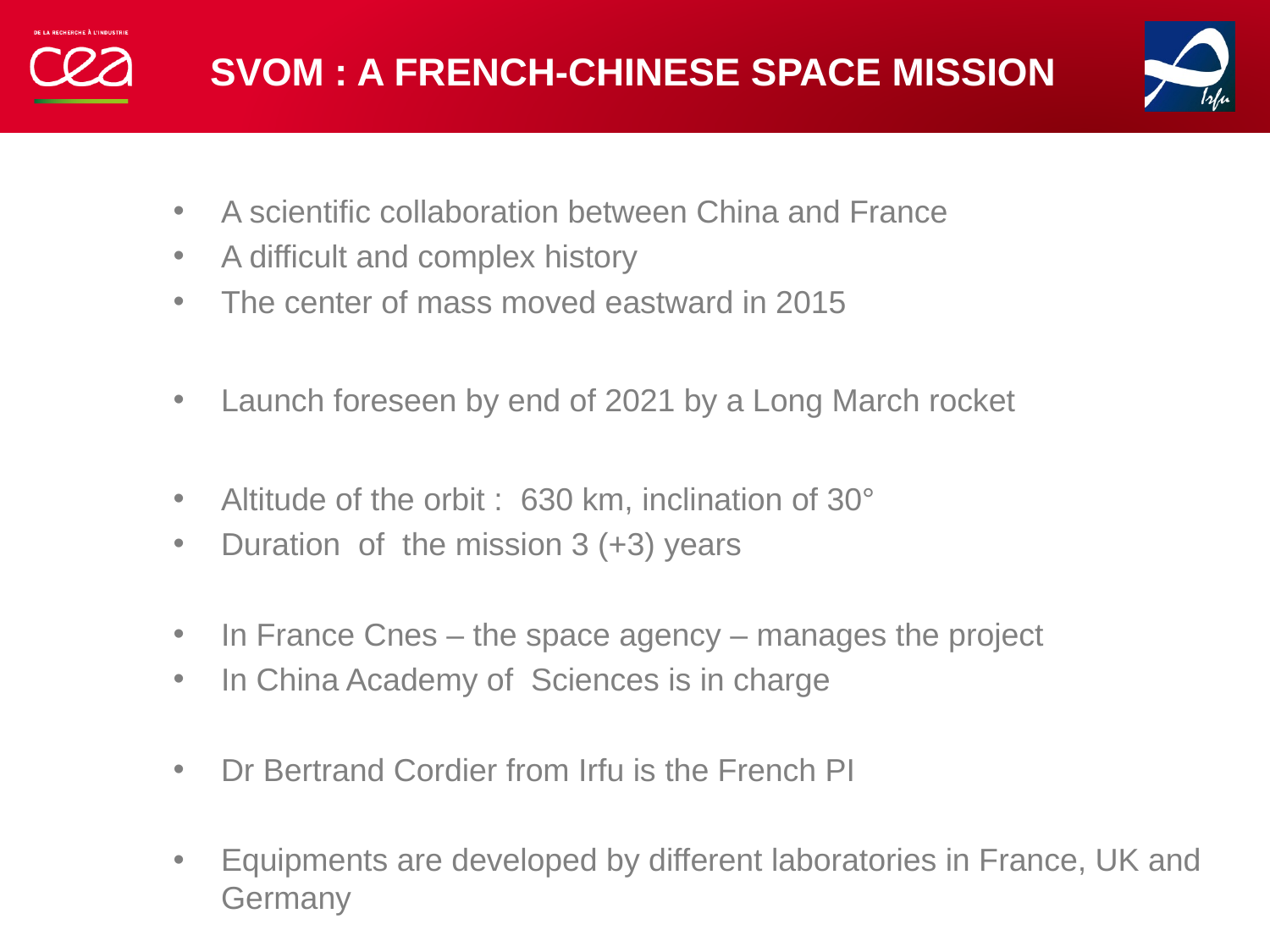

# SVOM : a French-Chinese space mission

A scientific collaboration between China and France
A difficult and complex history
The center of mass moved eastward in 2015

Launch foreseen by end of 2021 by a Long March rocket

Altitude of the orbit :  630 km, inclination of 30°
Duration  of  the mission 3 (+3) years

In France Cnes – the space agency – manages the project
In China Academy of  Sciences is in charge

Dr Bertrand Cordier from Irfu is the French PI

Equipments are developed by different laboratories in France, UK and Germany